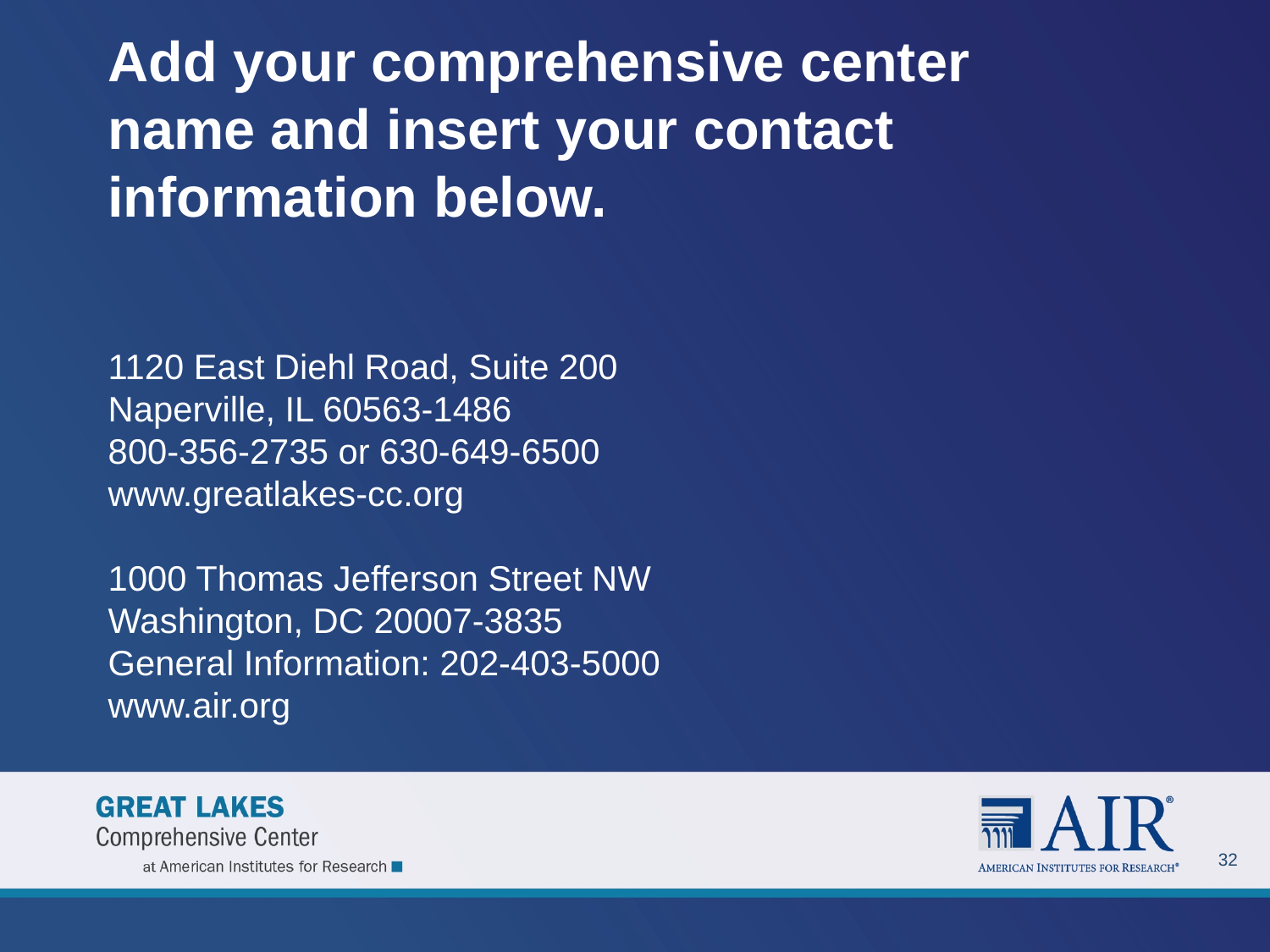

Add your comprehensive center name and insert your contact information below.
1120 East Diehl Road, Suite 200
Naperville, IL 60563-1486
800-356-2735 or 630-649-6500
www.greatlakes-cc.org

1000 Thomas Jefferson Street NW
Washington, DC 20007-3835
General Information: 202-403-5000
www.air.org

32